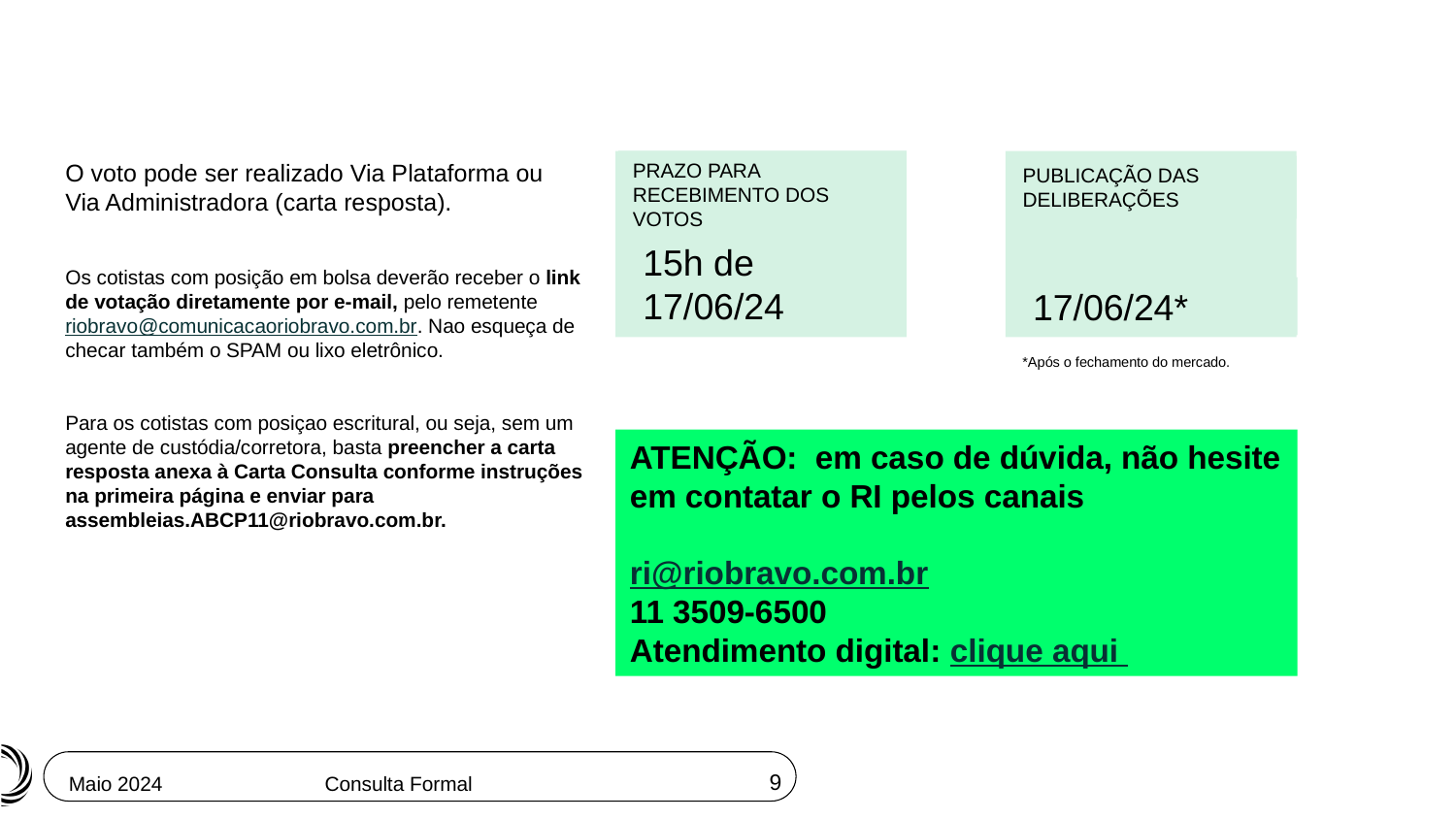

O voto pode ser realizado Via Plataforma ou Via Administradora (carta resposta).

Os cotistas com posição em bolsa deverão receber o link de votação diretamente por e-mail, pelo remetente riobravo@comunicacaoriobravo.com.br. Nao esqueça de checar também o SPAM ou lixo eletrônico.

Para os cotistas com posiçao escritural, ou seja, sem um agente de custódia/corretora, basta preencher a carta resposta anexa à Carta Consulta conforme instruções na primeira página e enviar para assembleias.ABCP11@riobravo.com.br.
PRAZO PARA RECEBIMENTO DOS VOTOS

PUBLICAÇÃO DAS DELIBERAÇÕES
15h de 17/06/24
17/06/24*
*Após o fechamento do mercado.
ATENÇÃO:  em caso de dúvida, não hesite em contatar o RI pelos canais

ri@riobravo.com.br
11 3509-6500
Atendimento digital: clique aqui